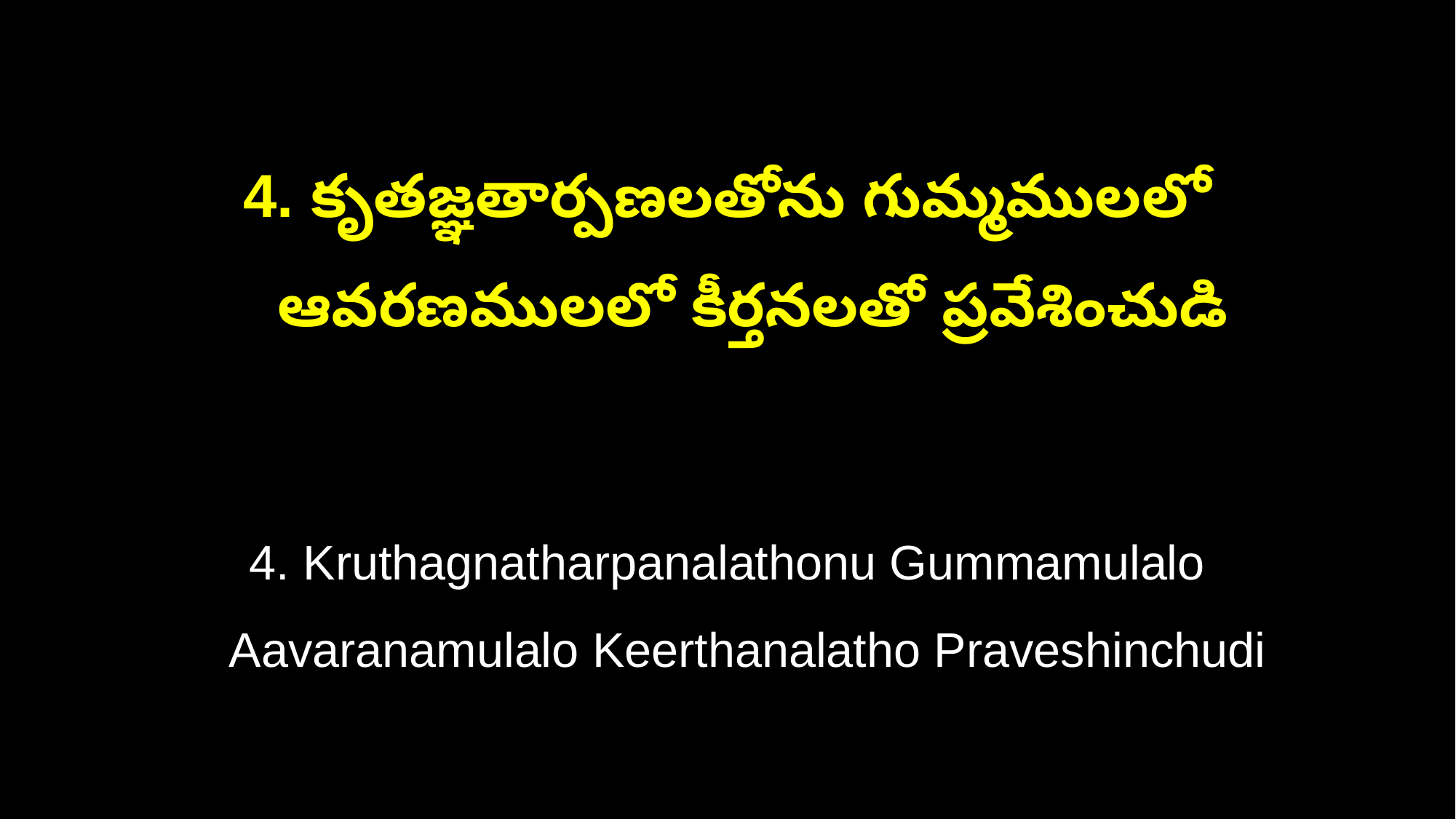

4. కృతజ్ఞతార్పణలతోను గుమ్మములలో
   ఆవరణములలో కీర్తనలతో ప్రవేశించుడి
4. Kruthagnatharpanalathonu Gummamulalo
   Aavaranamulalo Keerthanalatho Praveshinchudi